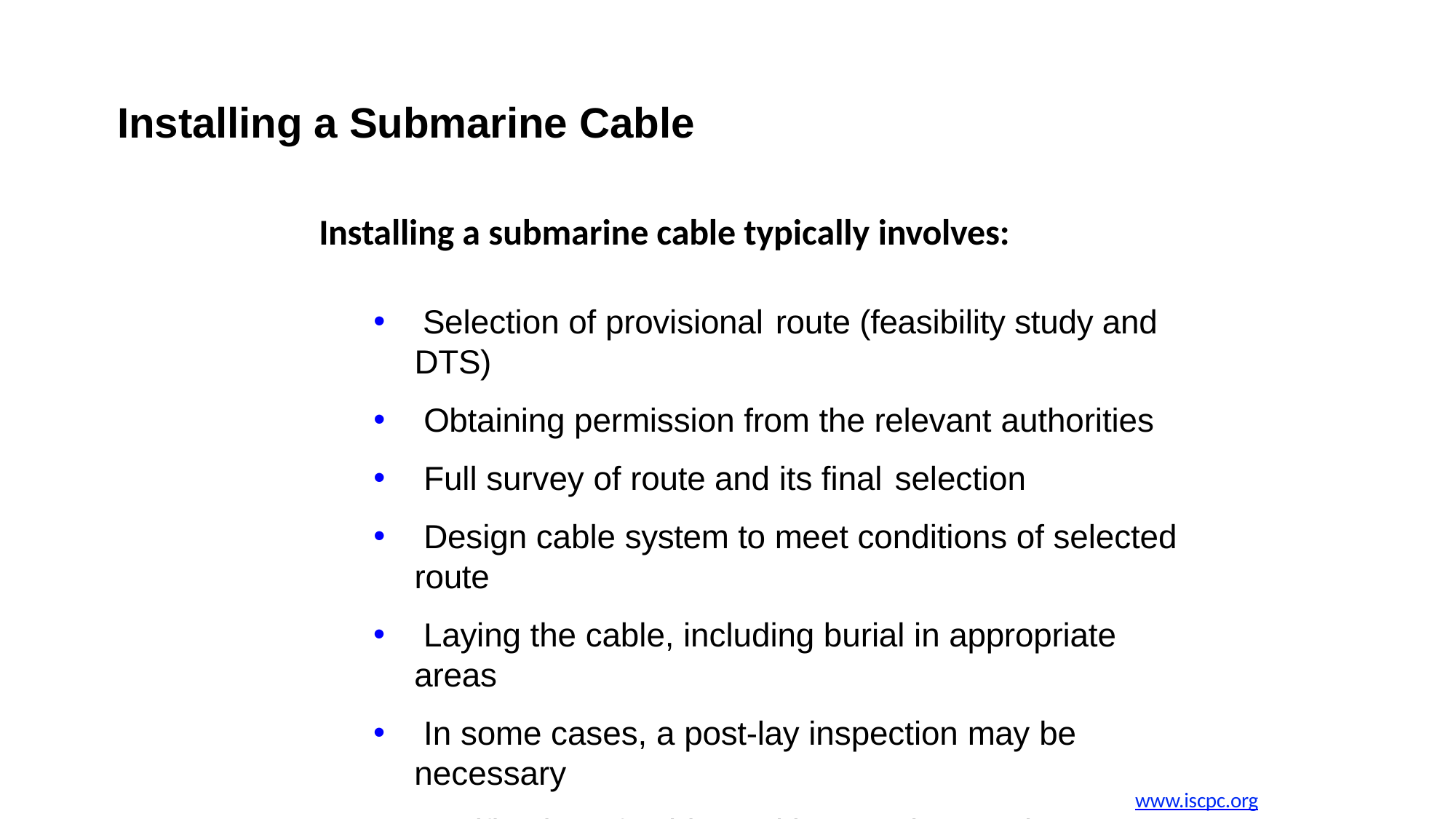

# Installing a Submarine Cable
Installing a submarine cable typically involves:

 Selection of provisional route (feasibility study and DTS)
 Obtaining permission from the relevant authorities
 Full survey of route and its final selection
 Design cable system to meet conditions of selected route
 Laying the cable, including burial in appropriate areas
 In some cases, a post-lay inspection may be necessary
 Notification of cable position to other marine users
www.iscpc.org